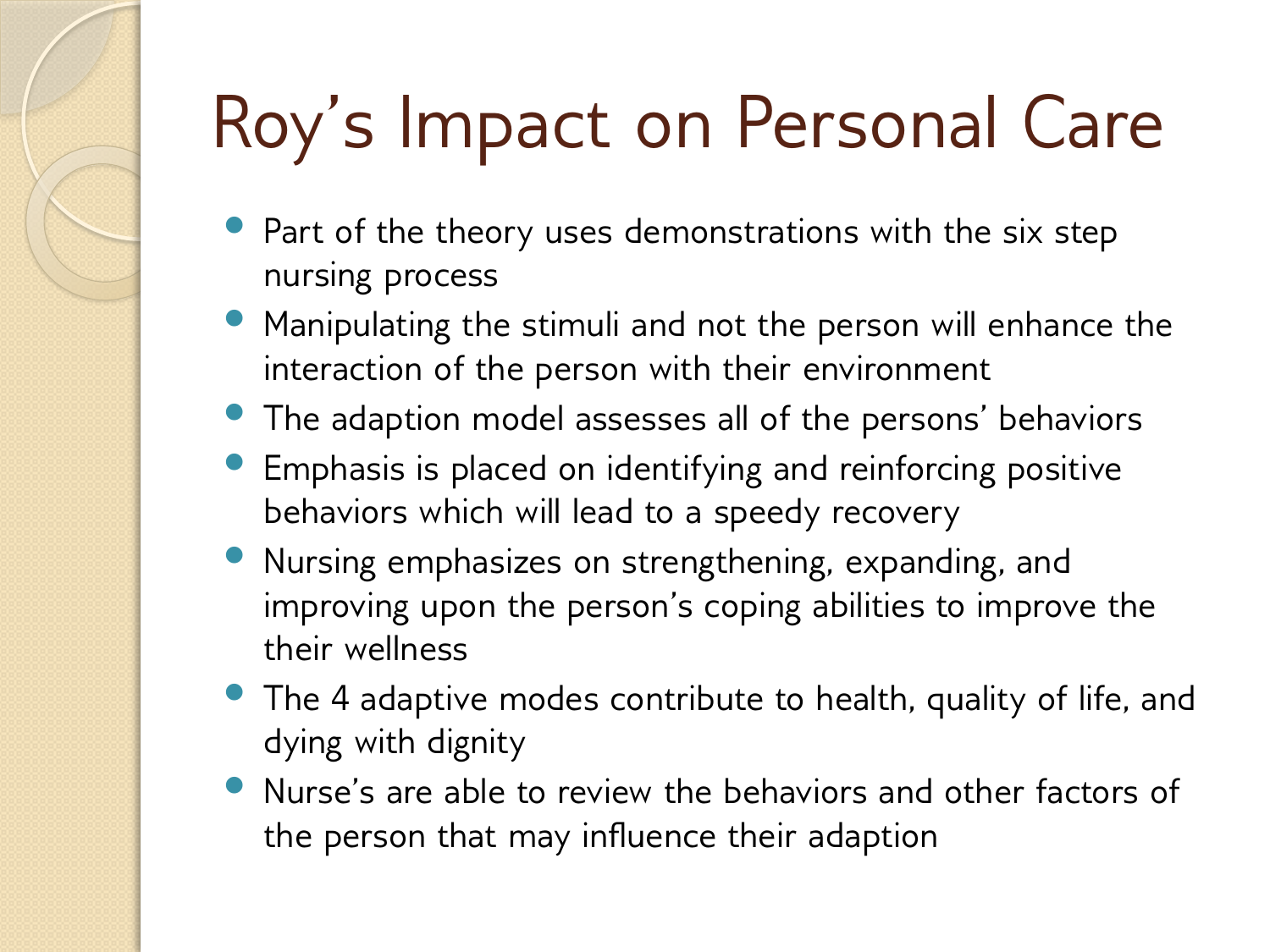

# Roy’s Impact on Personal Care
Part of the theory uses demonstrations with the six step nursing process
Manipulating the stimuli and not the person will enhance the interaction of the person with their environment
The adaption model assesses all of the persons’ behaviors
Emphasis is placed on identifying and reinforcing positive behaviors which will lead to a speedy recovery
Nursing emphasizes on strengthening, expanding, and improving upon the person’s coping abilities to improve the their wellness
The 4 adaptive modes contribute to health, quality of life, and dying with dignity
Nurse’s are able to review the behaviors and other factors of the person that may influence their adaption